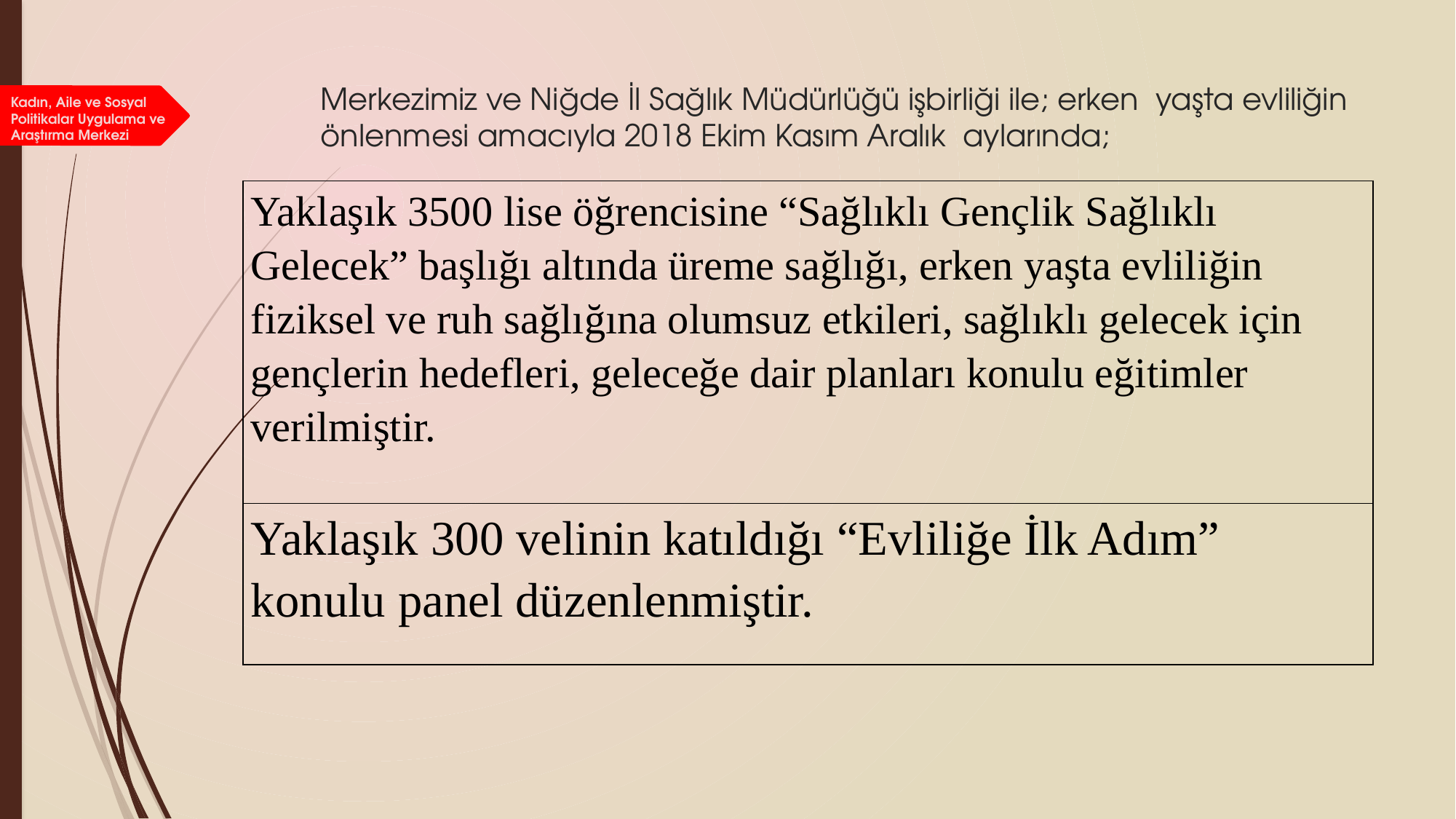

# Merkezimiz ve Niğde İl Sağlık Müdürlüğü işbirliği ile; erken  yaşta evliliğin önlenmesi amacıyla 2018 Ekim Kasım Aralık  aylarında;
Kadın, Aile ve Sosyal Politikalar Uygulama ve Araştırma Merkezi
| Yaklaşık 3500 lise öğrencisine “Sağlıklı Gençlik Sağlıklı Gelecek” başlığı altında üreme sağlığı, erken yaşta evliliğin fiziksel ve ruh sağlığına olumsuz etkileri, sağlıklı gelecek için gençlerin hedefleri, geleceğe dair planları konulu eğitimler verilmiştir. |
| --- |
| Yaklaşık 300 velinin katıldığı “Evliliğe İlk Adım” konulu panel düzenlenmiştir. |